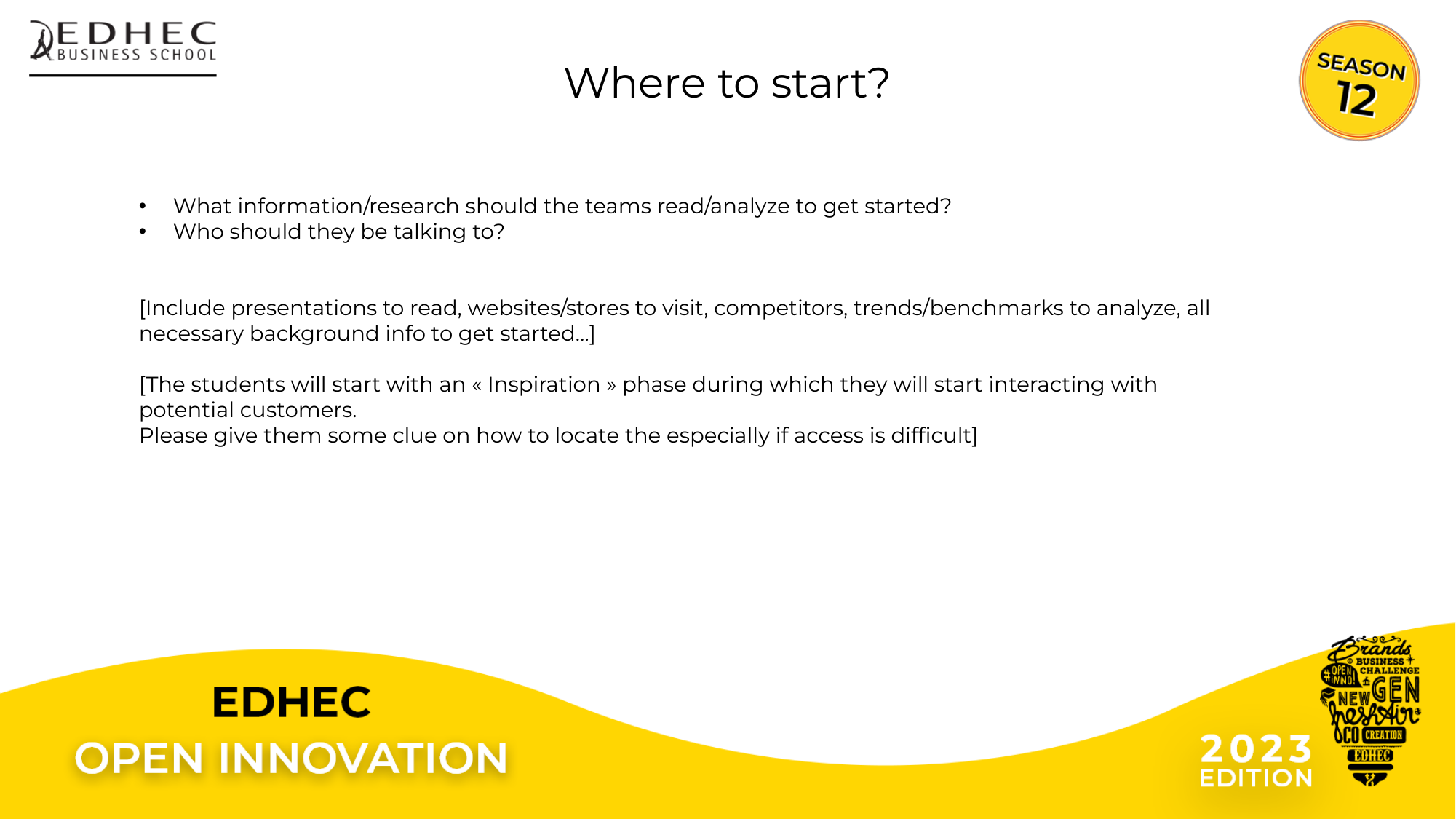

Where to start?
What information/research should the teams read/analyze to get started?
Who should they be talking to?

[Include presentations to read, websites/stores to visit, competitors, trends/benchmarks to analyze, all necessary background info to get started…]

[The students will start with an « Inspiration » phase during which they will start interacting with potential customers.
Please give them some clue on how to locate the especially if access is difficult]